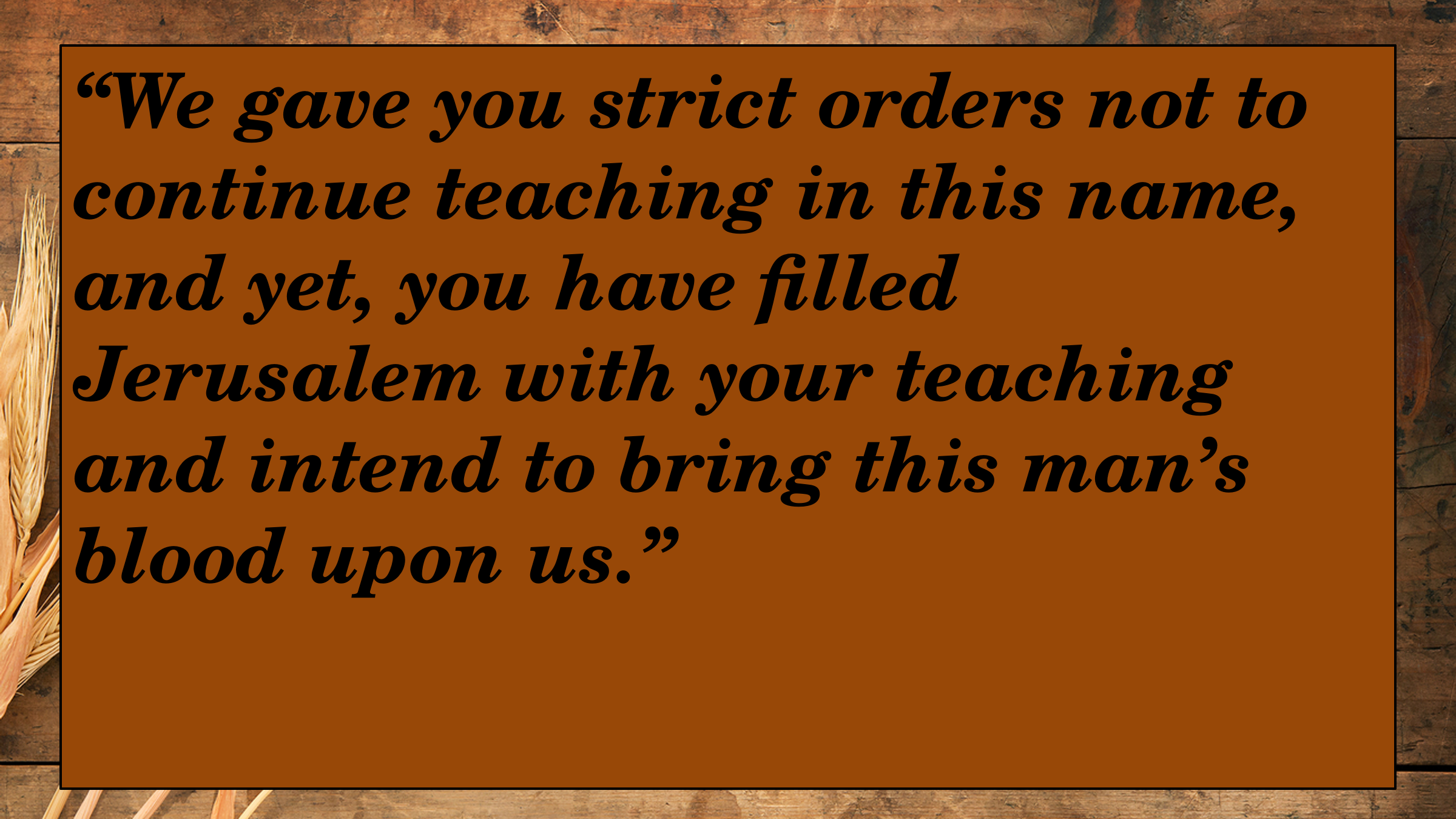

“We gave you strict orders not to continue teaching in this name, and yet, you have filled Jerusalem with your teaching and intend to bring this man’s blood upon us.”